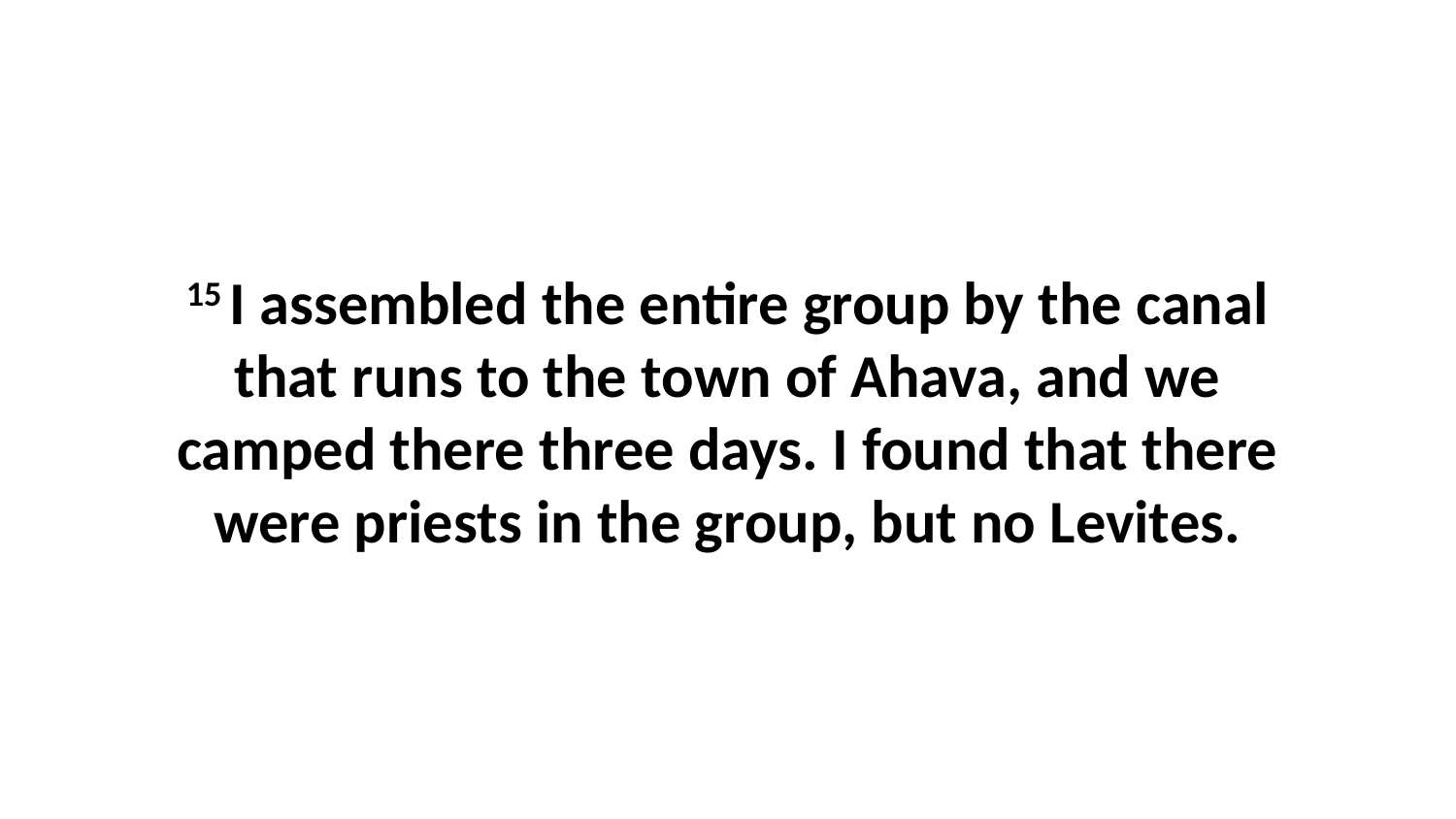

15 I assembled the entire group by the canal that runs to the town of Ahava, and we camped there three days. I found that there were priests in the group, but no Levites.